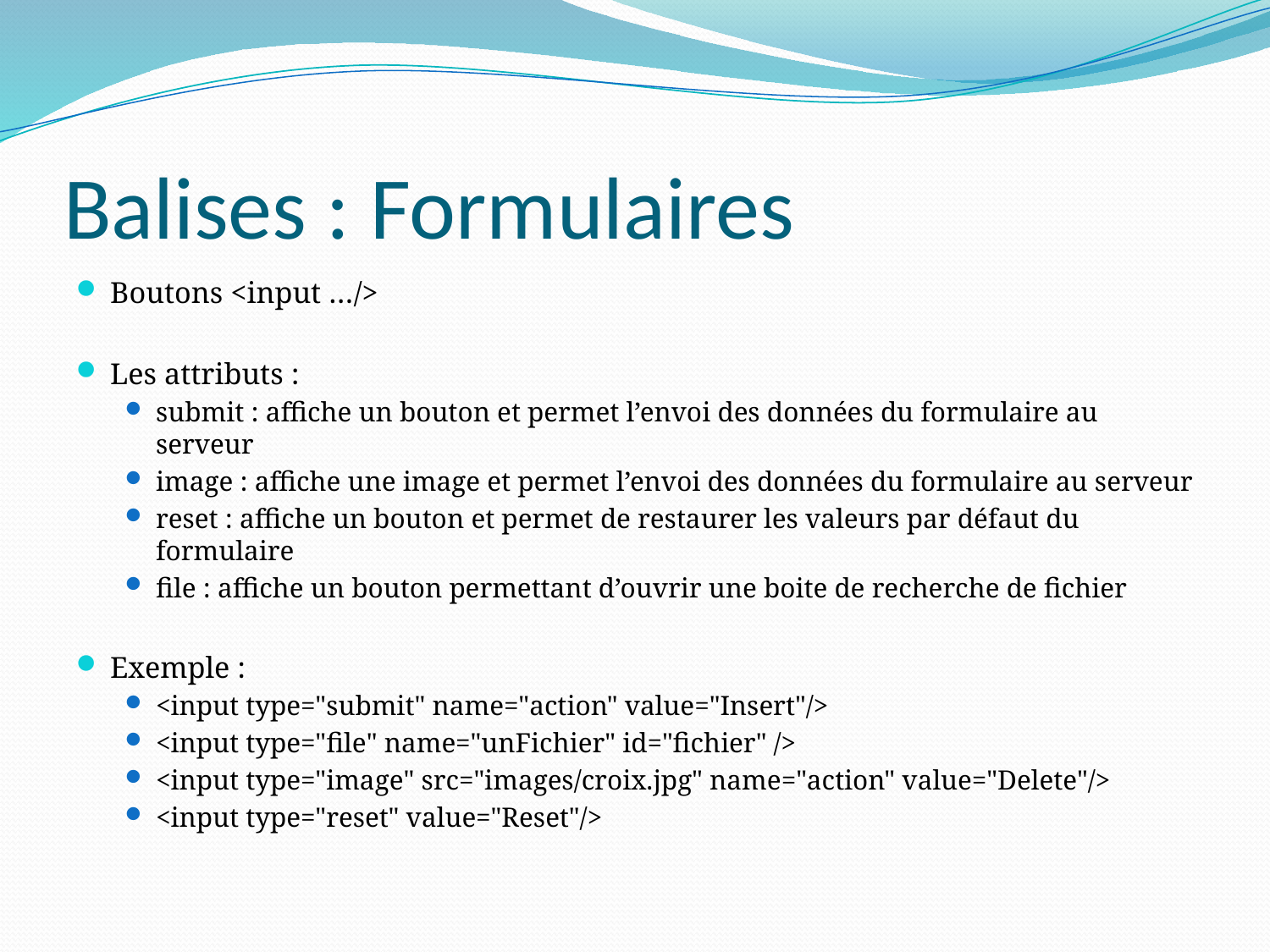

# Balises : Formulaires
Boutons <input …/>

Les attributs :
submit : affiche un bouton et permet l’envoi des données du formulaire au serveur
image : affiche une image et permet l’envoi des données du formulaire au serveur
reset : affiche un bouton et permet de restaurer les valeurs par défaut du formulaire
file : affiche un bouton permettant d’ouvrir une boite de recherche de fichier

Exemple :
<input type="submit" name="action" value="Insert"/>
<input type="file" name="unFichier" id="fichier" />
<input type="image" src="images/croix.jpg" name="action" value="Delete"/>
<input type="reset" value="Reset"/>